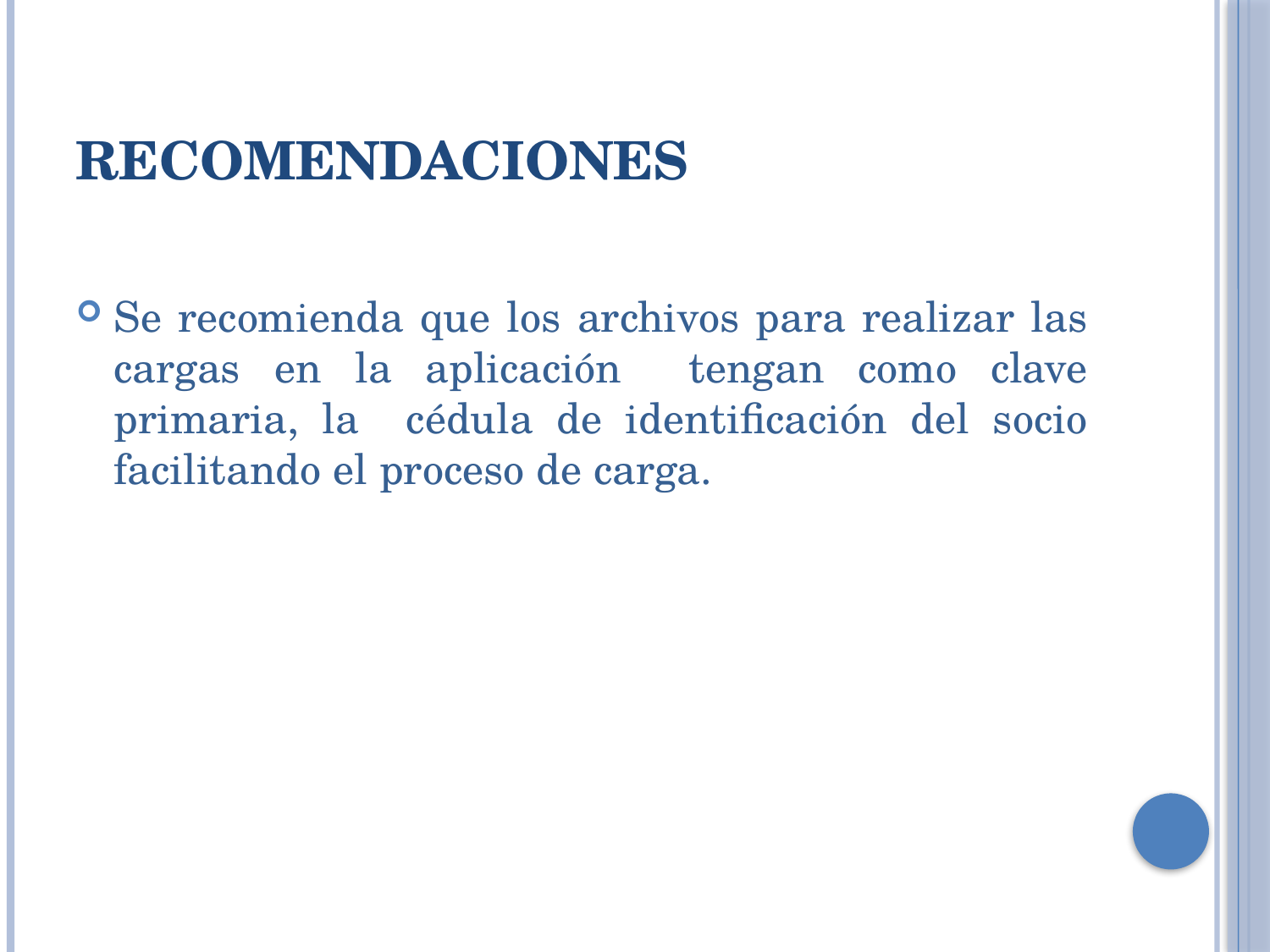

# RECOMENDACIONES

Se recomienda que los archivos para realizar las cargas en la aplicación  tengan como clave primaria, la  cédula de identificación del socio facilitando el proceso de carga.